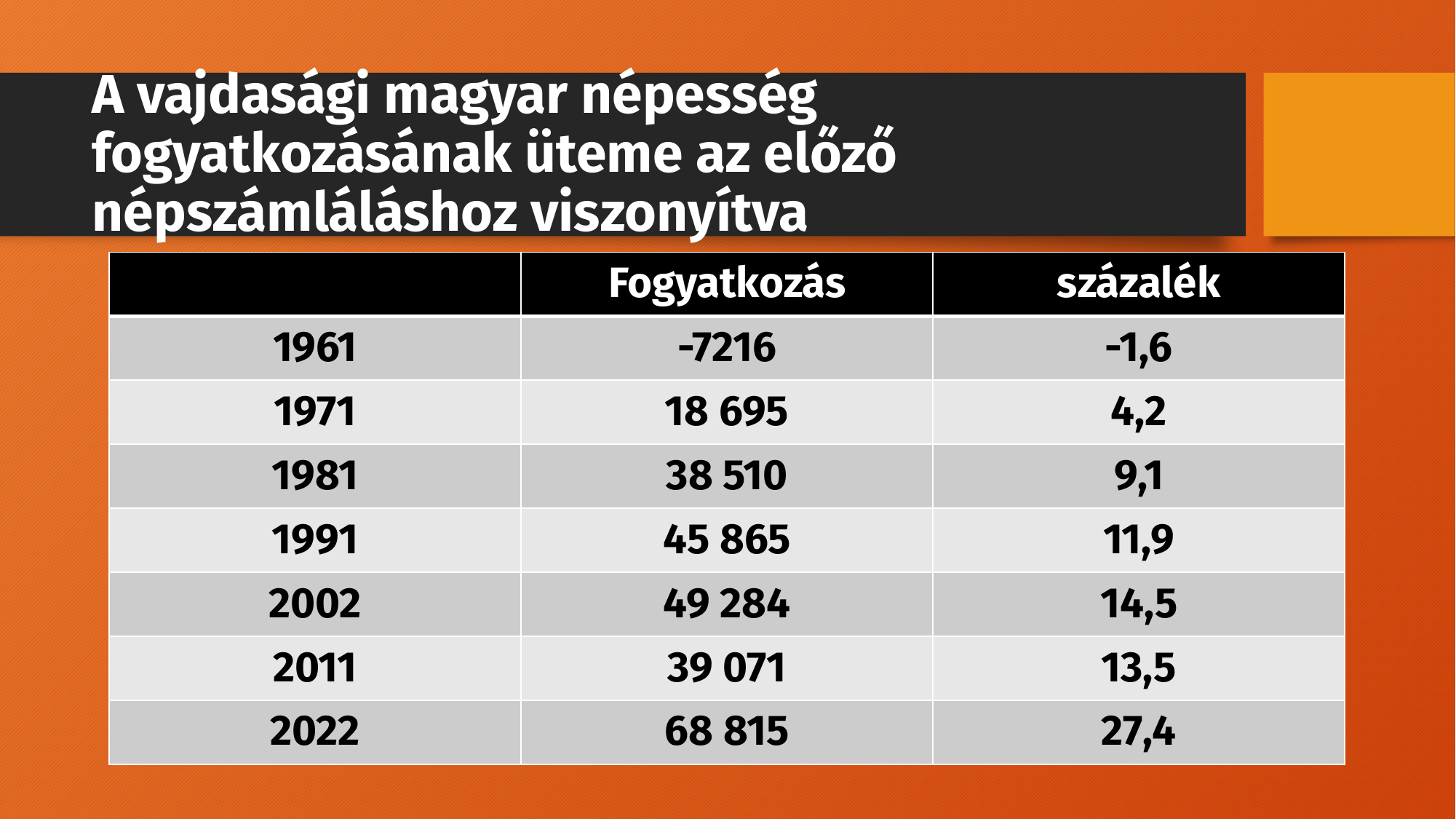

# A vajdasági magyar népesség fogyatkozásának üteme az előző népszámláláshoz viszonyítva
|  | Fogyatkozás | százalék |
| --- | --- | --- |
| 1961 | -7216 | -1,6 |
| 1971 | 18 695 | 4,2 |
| 1981 | 38 510 | 9,1 |
| 1991 | 45 865 | 11,9 |
| 2002 | 49 284 | 14,5 |
| 2011 | 39 071 | 13,5 |
| 2022 | 68 815 | 27,4 |